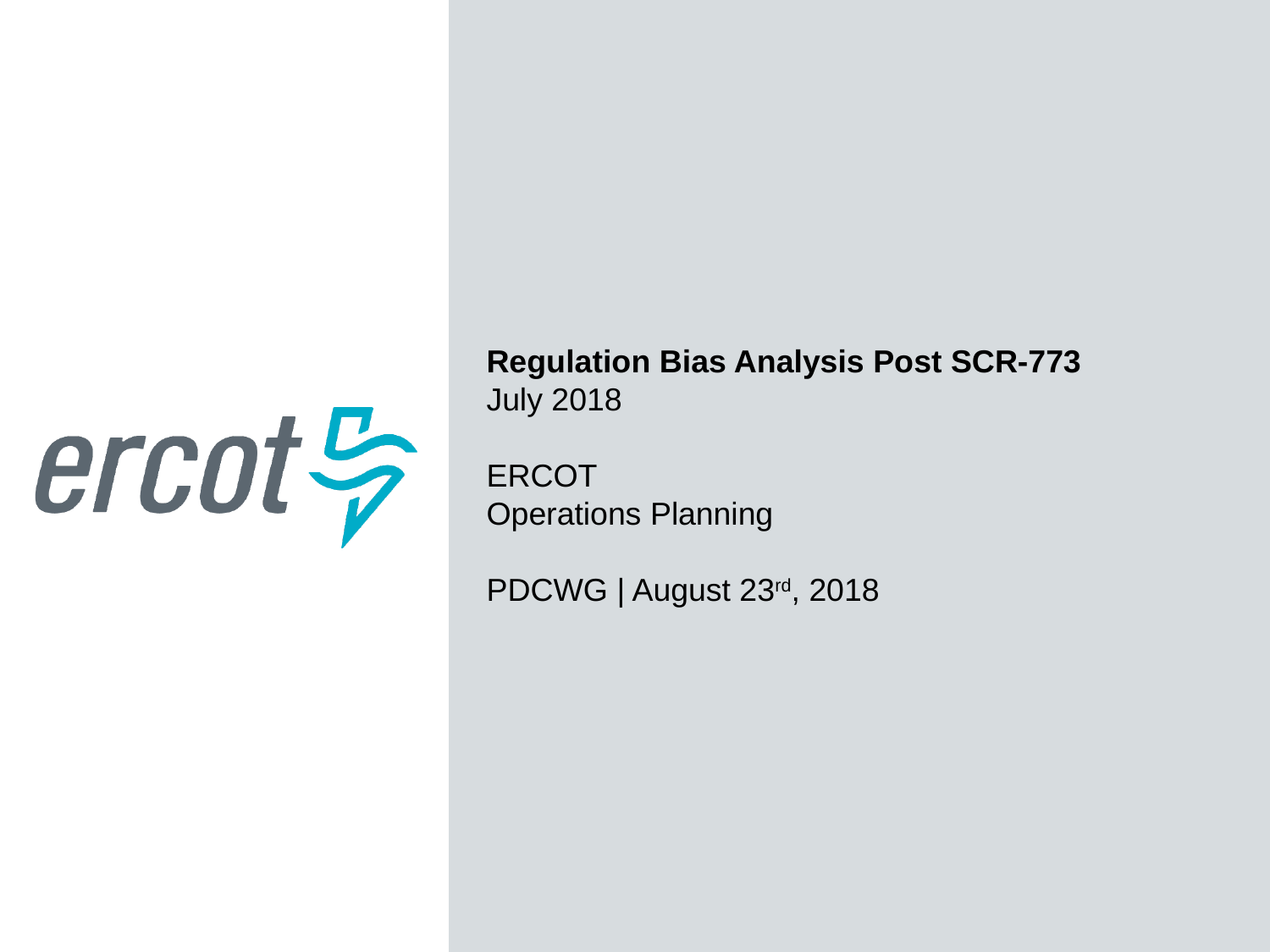

Regulation Bias Analysis Post SCR-773
July 2018

ERCOT
Operations Planning

PDCWG | August 23rd, 2018